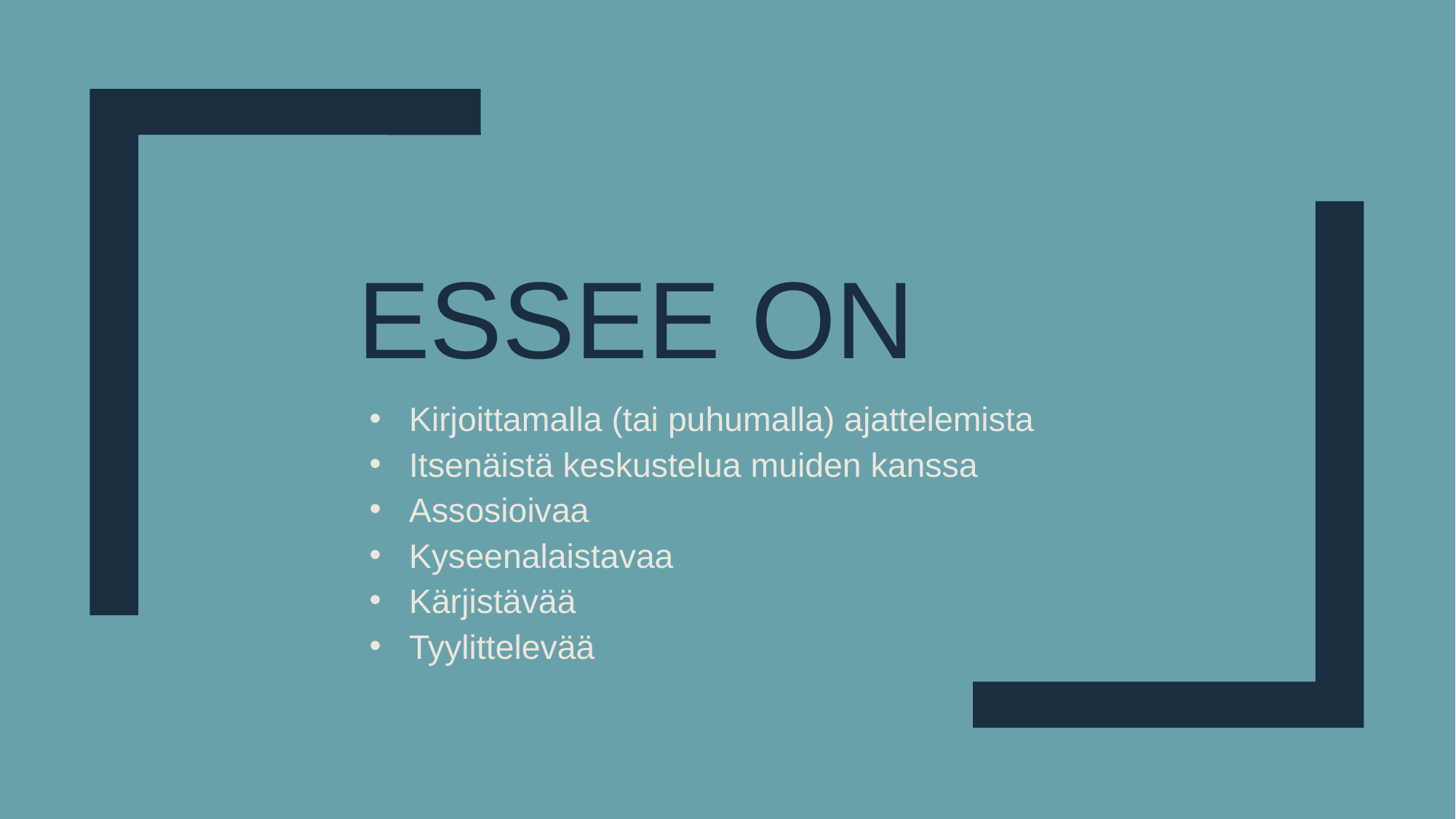

# Essee on
Kirjoittamalla (tai puhumalla) ajattelemista
Itsenäistä keskustelua muiden kanssa
Assosioivaa
Kyseenalaistavaa
Kärjistävää
Tyylittelevää